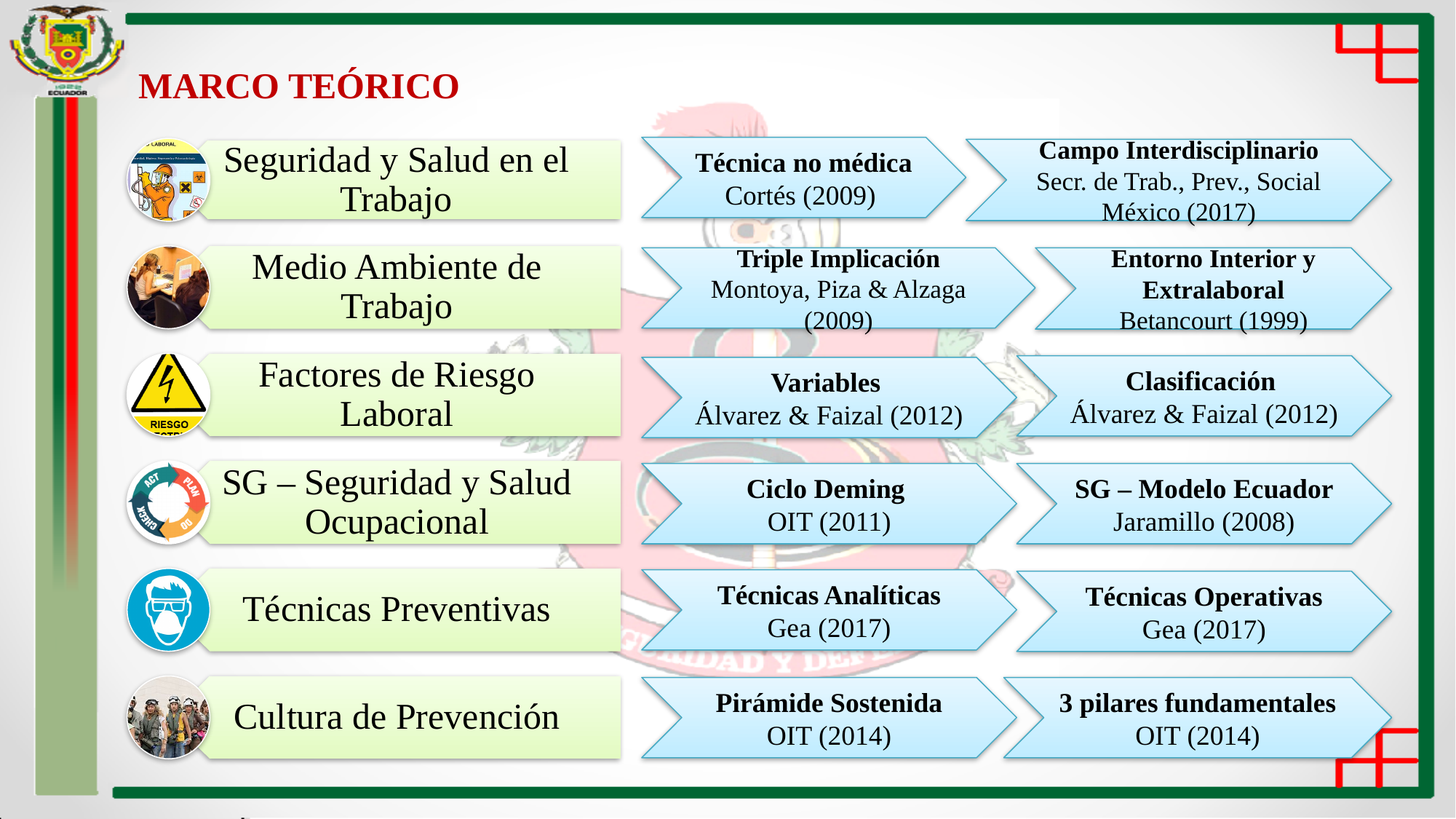

MARCO TEÓRICO
Técnica no médica
Cortés (2009)
Seguridad y Salud en el Trabajo
Medio Ambiente de Trabajo
Factores de Riesgo Laboral
SG – Seguridad y Salud Ocupacional
Técnicas Preventivas
Cultura de Prevención
Campo Interdisciplinario
Secr. de Trab., Prev., Social México (2017)
Triple Implicación
Montoya, Piza & Alzaga (2009)
Entorno Interior y Extralaboral
Betancourt (1999)
Clasificación
Álvarez & Faizal (2012)
Variables
Álvarez & Faizal (2012)
Ciclo Deming
OIT (2011)
SG – Modelo Ecuador
Jaramillo (2008)
Técnicas Analíticas
Gea (2017)
Técnicas Operativas
Gea (2017)
Pirámide Sostenida
OIT (2014)
3 pilares fundamentales
OIT (2014)